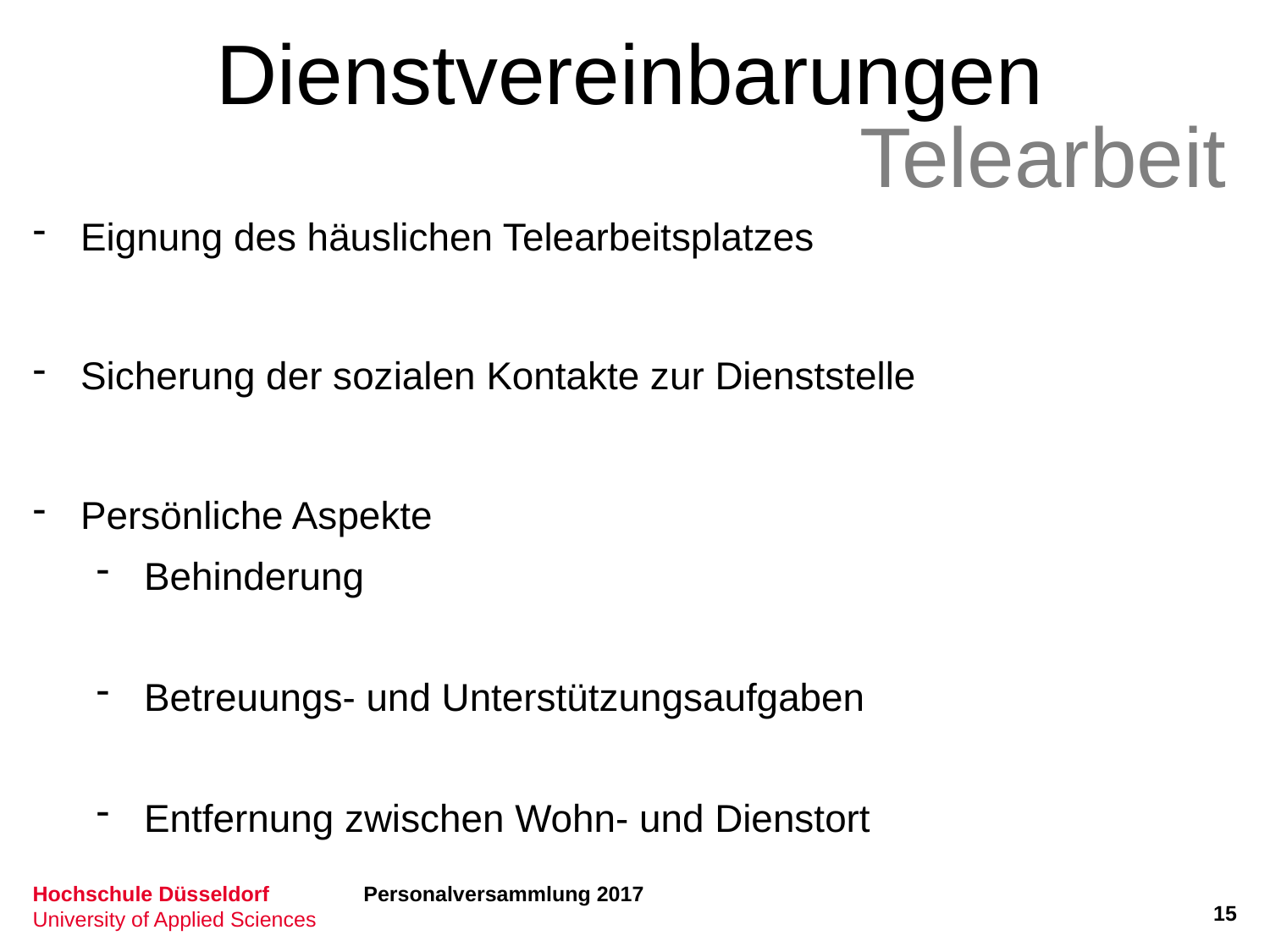

Dienstvereinbarungen
Telearbeit
Eignung des häuslichen Telearbeitsplatzes

Sicherung der sozialen Kontakte zur Dienststelle

Persönliche Aspekte
Behinderung

Betreuungs- und Unterstützungsaufgaben

Entfernung zwischen Wohn- und Dienstort

Personalversammlung 2017
15